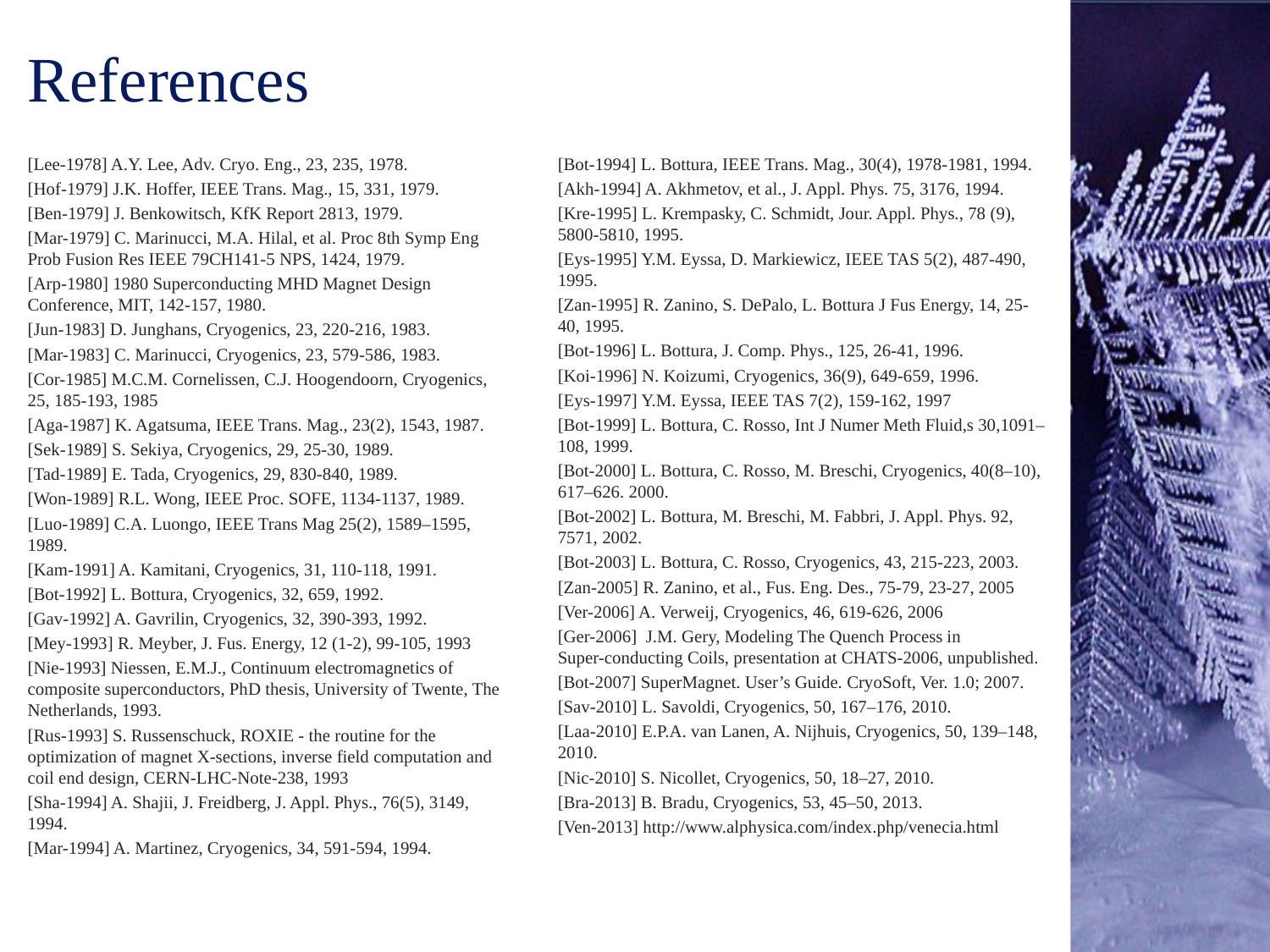

# References
[Lee-1978] A.Y. Lee, Adv. Cryo. Eng., 23, 235, 1978.
[Hof-1979] J.K. Hoffer, IEEE Trans. Mag., 15, 331, 1979.
[Ben-1979] J. Benkowitsch, KfK Report 2813, 1979.
[Mar-1979] C. Marinucci, M.A. Hilal, et al. Proc 8th Symp Eng Prob Fusion Res IEEE 79CH141-5 NPS, 1424, 1979.
[Arp-1980] 1980 Superconducting MHD Magnet Design Conference, MIT, 142-157, 1980.
[Jun-1983] D. Junghans, Cryogenics, 23, 220-216, 1983.
[Mar-1983] C. Marinucci, Cryogenics, 23, 579-586, 1983.
[Cor-1985] M.C.M. Cornelissen, C.J. Hoogendoorn, Cryogenics, 25, 185-193, 1985
[Aga-1987] K. Agatsuma, IEEE Trans. Mag., 23(2), 1543, 1987.
[Sek-1989] S. Sekiya, Cryogenics, 29, 25-30, 1989.
[Tad-1989] E. Tada, Cryogenics, 29, 830-840, 1989.
[Won-1989] R.L. Wong, IEEE Proc. SOFE, 1134-1137, 1989.
[Luo-1989] C.A. Luongo, IEEE Trans Mag 25(2), 1589–1595, 1989.
[Kam-1991] A. Kamitani, Cryogenics, 31, 110-118, 1991.
[Bot-1992] L. Bottura, Cryogenics, 32, 659, 1992.
[Gav-1992] A. Gavrilin, Cryogenics, 32, 390-393, 1992.
[Mey-1993] R. Meyber, J. Fus. Energy, 12 (1-2), 99-105, 1993
[Nie-1993] Niessen, E.M.J., Continuum electromagnetics of composite superconductors, PhD thesis, University of Twente, The Netherlands, 1993.
[Rus-1993] S. Russenschuck, ROXIE - the routine for the optimization of magnet X-sections, inverse field computation and coil end design, CERN-LHC-Note-238, 1993
[Sha-1994] A. Shajii, J. Freidberg, J. Appl. Phys., 76(5), 3149, 1994.
[Mar-1994] A. Martinez, Cryogenics, 34, 591-594, 1994.
[Bot-1994] L. Bottura, IEEE Trans. Mag., 30(4), 1978-1981, 1994.
[Akh-1994] A. Akhmetov, et al., J. Appl. Phys. 75, 3176, 1994.
[Kre-1995] L. Krempasky, C. Schmidt, Jour. Appl. Phys., 78 (9), 5800-5810, 1995.
[Eys-1995] Y.M. Eyssa, D. Markiewicz, IEEE TAS 5(2), 487-490, 1995.
[Zan-1995] R. Zanino, S. DePalo, L. Bottura J Fus Energy, 14, 25-40, 1995.
[Bot-1996] L. Bottura, J. Comp. Phys., 125, 26-41, 1996.
[Koi-1996] N. Koizumi, Cryogenics, 36(9), 649-659, 1996.
[Eys-1997] Y.M. Eyssa, IEEE TAS 7(2), 159-162, 1997
[Bot-1999] L. Bottura, C. Rosso, Int J Numer Meth Fluid,s 30,1091–108, 1999.
[Bot-2000] L. Bottura, C. Rosso, M. Breschi, Cryogenics, 40(8–10), 617–626. 2000.
[Bot-2002] L. Bottura, M. Breschi, M. Fabbri, J. Appl. Phys. 92, 7571, 2002.
[Bot-2003] L. Bottura, C. Rosso, Cryogenics, 43, 215-223, 2003.
[Zan-2005] R. Zanino, et al., Fus. Eng. Des., 75-79, 23-27, 2005
[Ver-2006] A. Verweij, Cryogenics, 46, 619-626, 2006
[Ger-2006]  J.M. Gery, Modeling The Quench Process in
Super-conducting Coils, presentation at CHATS-2006, unpublished.
[Bot-2007] SuperMagnet. User’s Guide. CryoSoft, Ver. 1.0; 2007.
[Sav-2010] L. Savoldi, Cryogenics, 50, 167–176, 2010.
[Laa-2010] E.P.A. van Lanen, A. Nijhuis, Cryogenics, 50, 139–148, 2010.
[Nic-2010] S. Nicollet, Cryogenics, 50, 18–27, 2010.
[Bra-2013] B. Bradu, Cryogenics, 53, 45–50, 2013.
[Ven-2013] http://www.alphysica.com/index.php/venecia.html